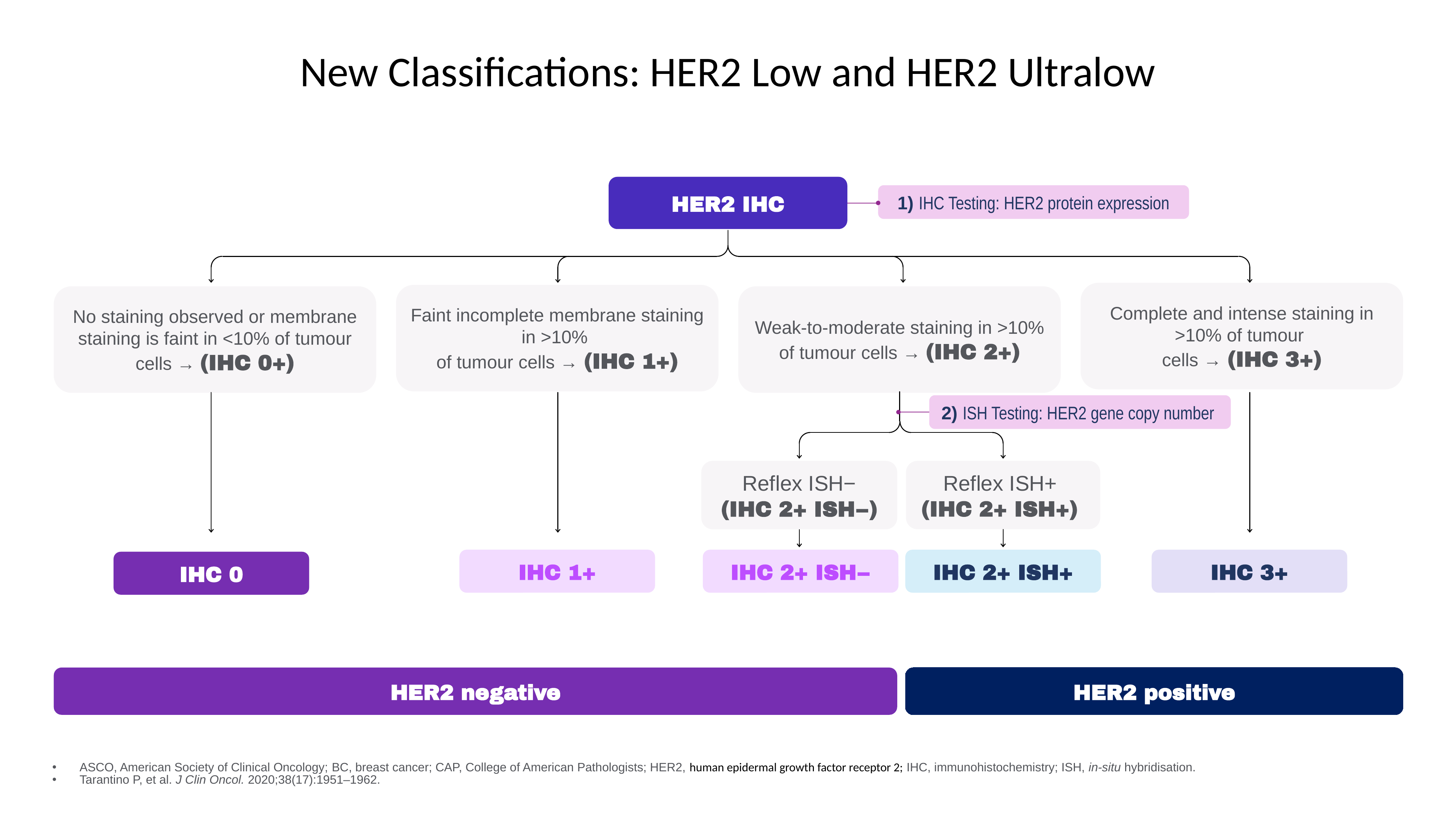

New Classifications: HER2 Low and HER2 Ultralow
HER2 IHC
1) IHC Testing: HER2 protein expression

Complete and intense staining in >10% of tumour
cells → (IHC 3+)
Faint incomplete membrane staining in >10%
of tumour cells → (IHC 1+)
No staining observed or membrane staining is faint in <10% of tumour cells → (IHC 0+)
Weak-to-moderate staining in >10% of tumour cells → (IHC 2+)
2) ISH Testing: HER2 gene copy number

Reflex ISH−
(IHC 2+ ISH−)
Reflex ISH+
(IHC 2+ ISH+)
IHC 1+
IHC 2+ ISH−
IHC 2+ ISH+
IHC 3+
IHC 0
HER2 negative
HER2 positive
ASCO, American Society of Clinical Oncology; BC, breast cancer; CAP, College of American Pathologists; HER2, human epidermal growth factor receptor 2; IHC, immunohistochemistry; ISH, in-situ hybridisation.
Tarantino P, et al. J Clin Oncol. 2020;38(17):1951–1962.